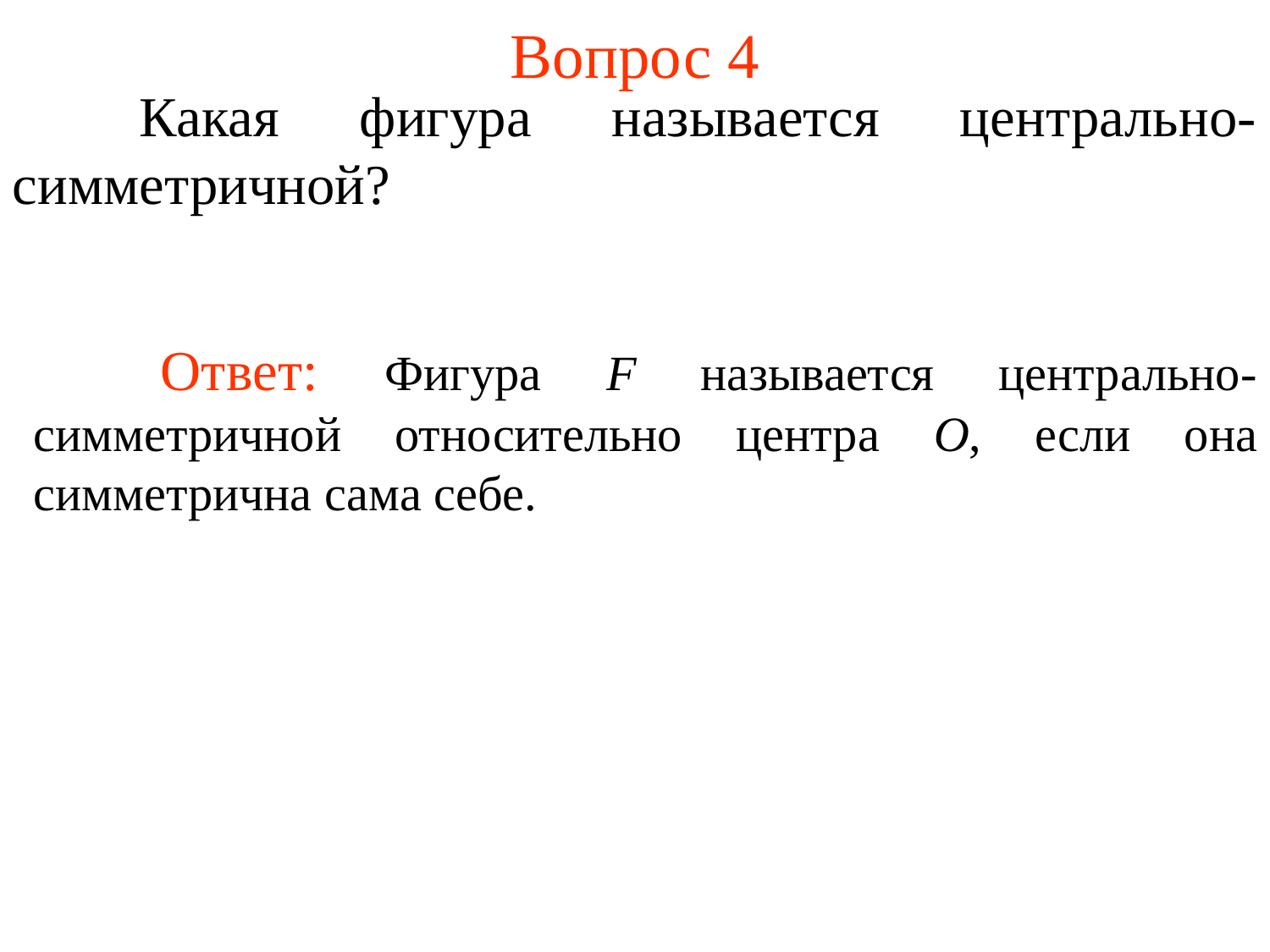

# Вопрос 4
	Какая фигура называется центрально- симметричной?
	Ответ: Фигура F называется центрально-симметричной относительно центра О, если она симметрична сама себе.